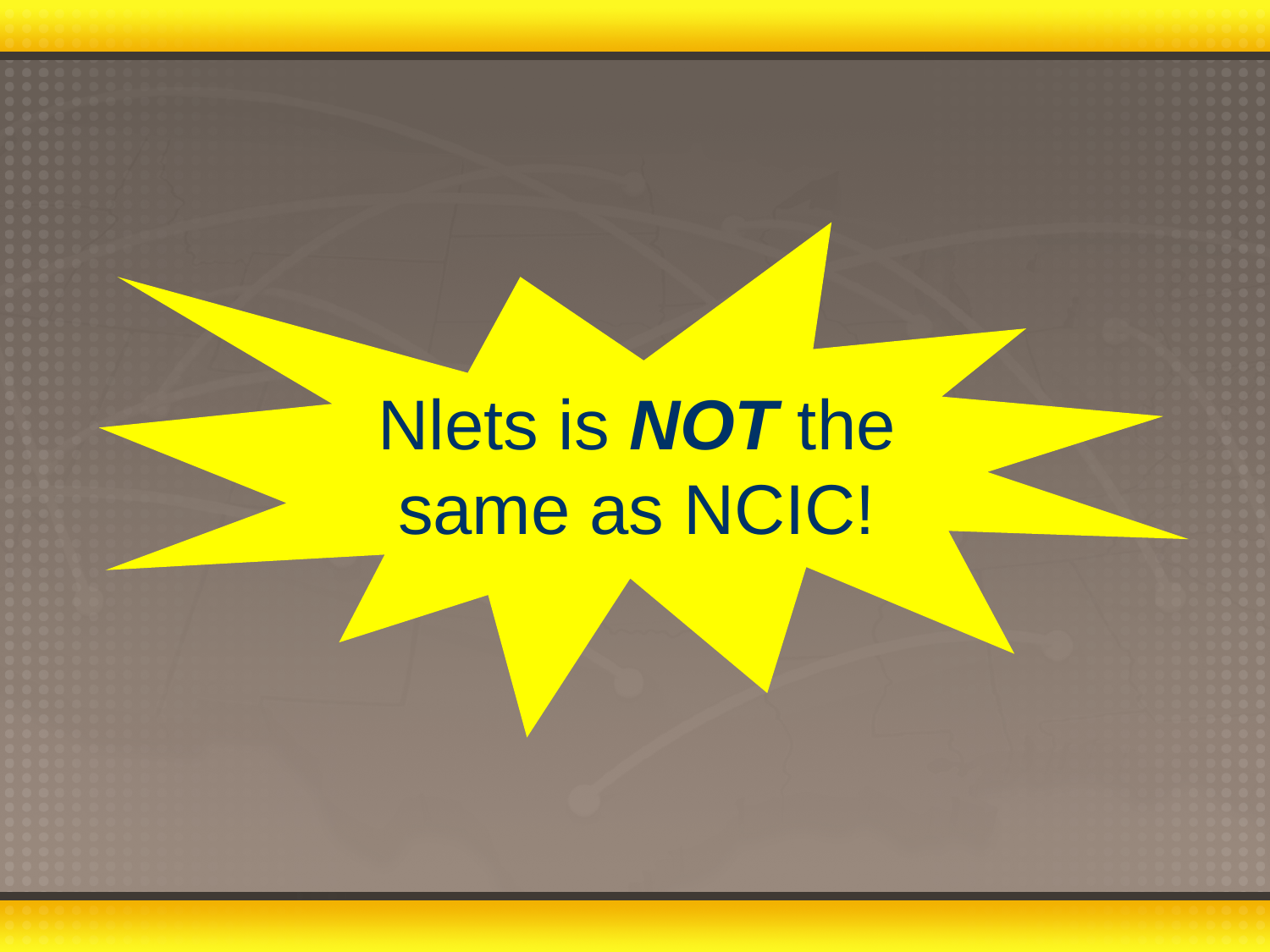

Nlets is NOT the same as NCIC!